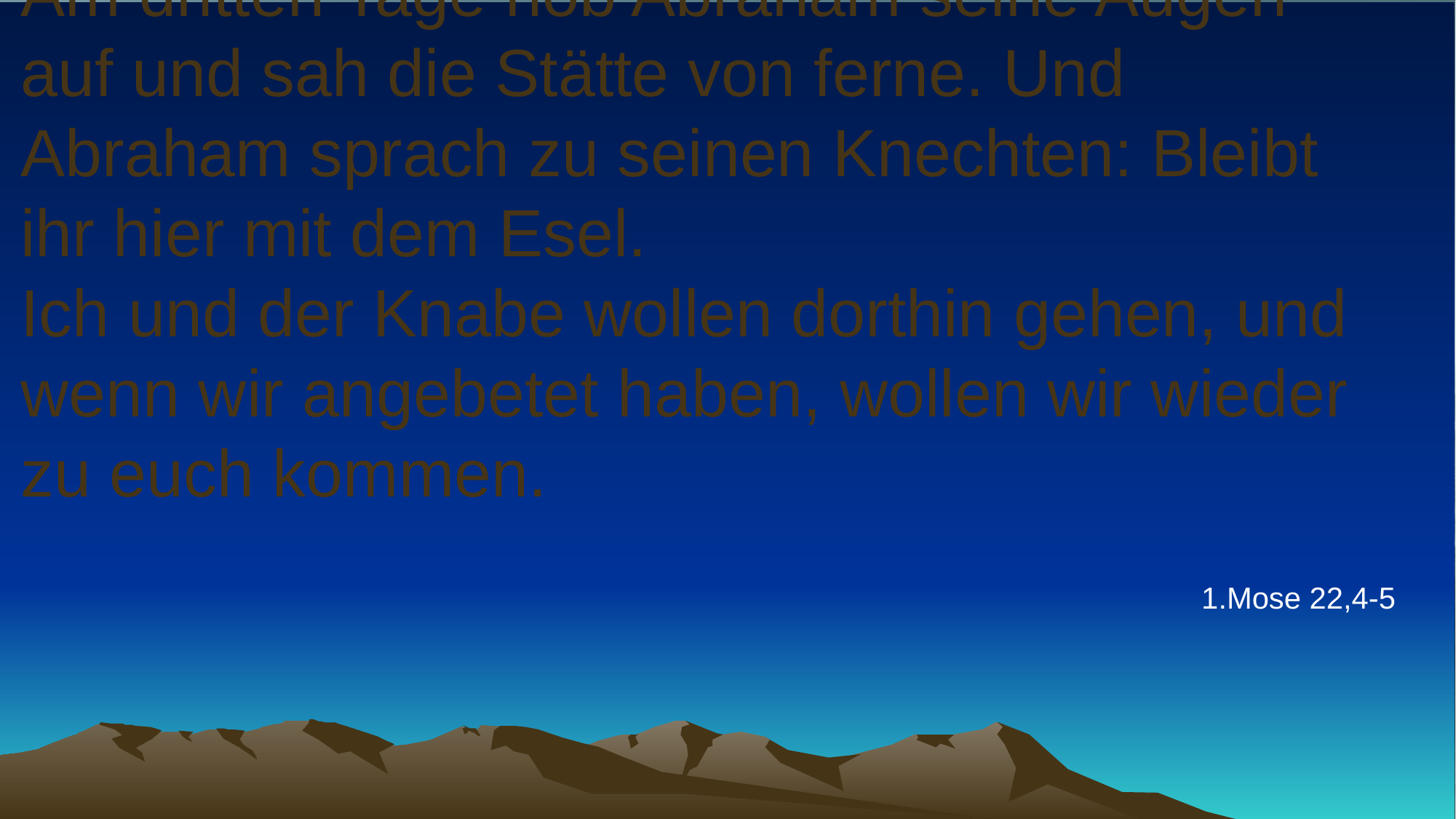

# Am dritten Tage hob Abraham seine Augen auf und sah die Stätte von ferne. Und Abraham sprach zu seinen Knechten: Bleibt ihr hier mit dem Esel. Ich und der Knabe wollen dorthin gehen, und wenn wir angebetet haben, wollen wir wieder zu euch kommen.
1.Mose 22,4-5